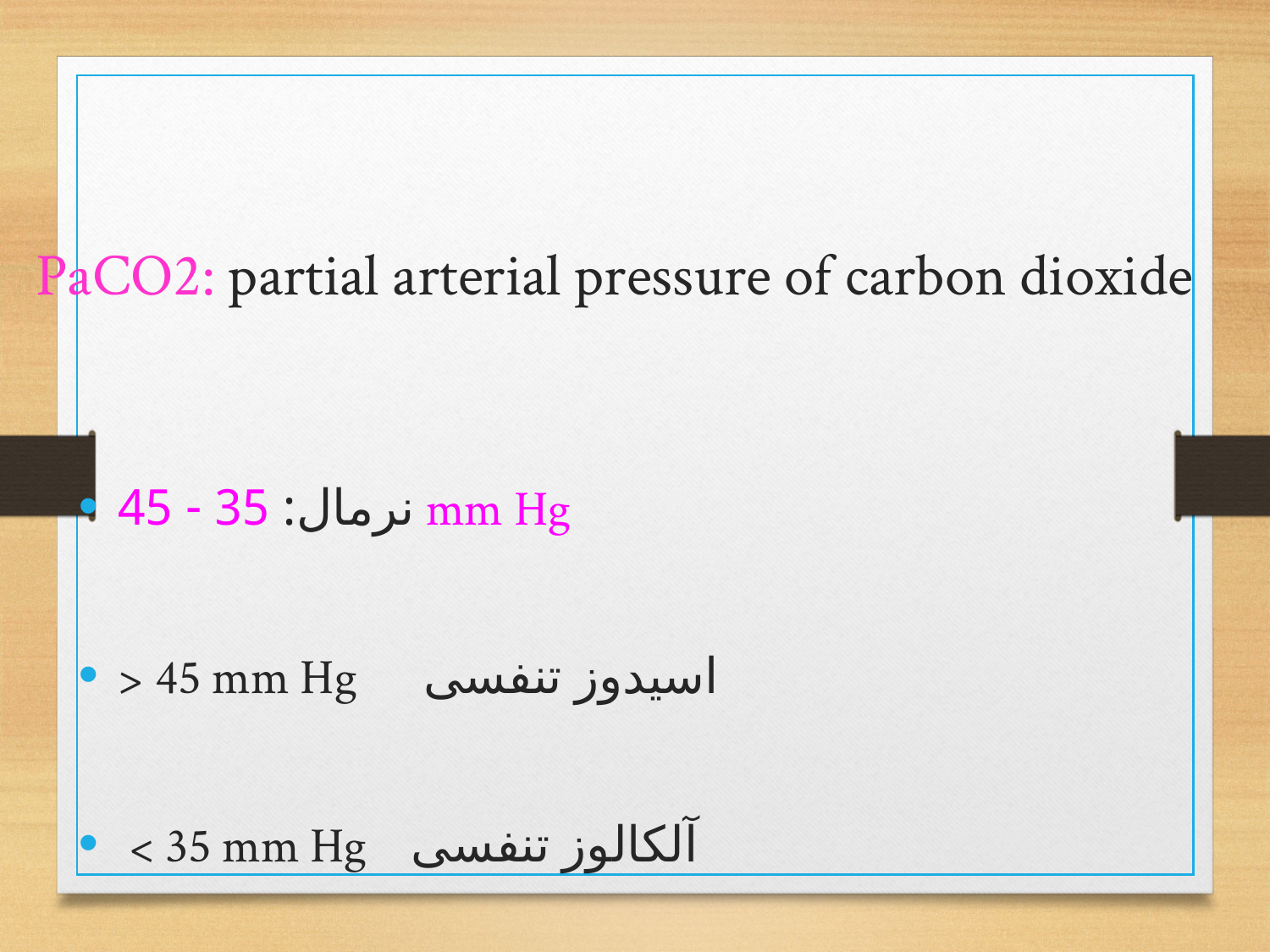

# PaCO2: partial arterial pressure of carbon dioxide
نرمال: 35 - 45 mm Hg
> 45 mm Hg      اسیدوز تنفسی
 < 35 mm Hg    آلکالوز تنفسی